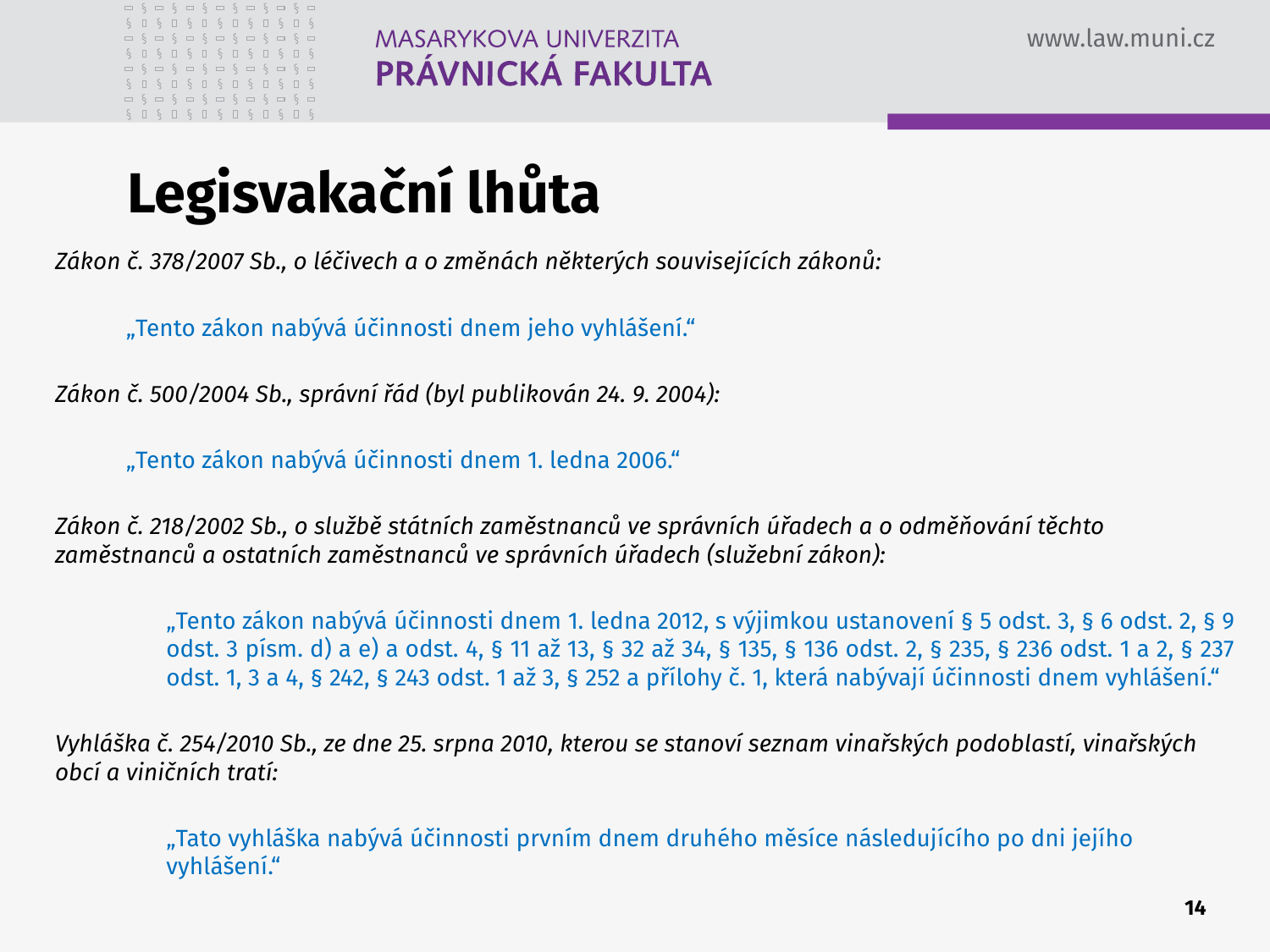

# Legisvakační lhůta
Zákon č. 378/2007 Sb., o léčivech a o změnách některých souvisejících zákonů:

	„Tento zákon nabývá účinnosti dnem jeho vyhlášení.“

Zákon č. 500/2004 Sb., správní řád (byl publikován 24. 9. 2004):

	„Tento zákon nabývá účinnosti dnem 1. ledna 2006.“

Zákon č. 218/2002 Sb., o službě státních zaměstnanců ve správních úřadech a o odměňování těchto zaměstnanců a ostatních zaměstnanců ve správních úřadech (služební zákon):

	„Tento zákon nabývá účinnosti dnem 1. ledna 2012, s výjimkou ustanovení § 5 odst. 3, § 6 odst. 2, § 9 odst. 3 písm. d) a e) a odst. 4, § 11 až 13, § 32 až 34, § 135, § 136 odst. 2, § 235, § 236 odst. 1 a 2, § 237 odst. 1, 3 a 4, § 242, § 243 odst. 1 až 3, § 252 a přílohy č. 1, která nabývají účinnosti dnem vyhlášení.“

Vyhláška č. 254/2010 Sb., ze dne 25. srpna 2010, kterou se stanoví seznam vinařských podoblastí, vinařských obcí a viničních tratí:

	„Tato vyhláška nabývá účinnosti prvním dnem druhého měsíce následujícího po dni jejího vyhlášení.“
14